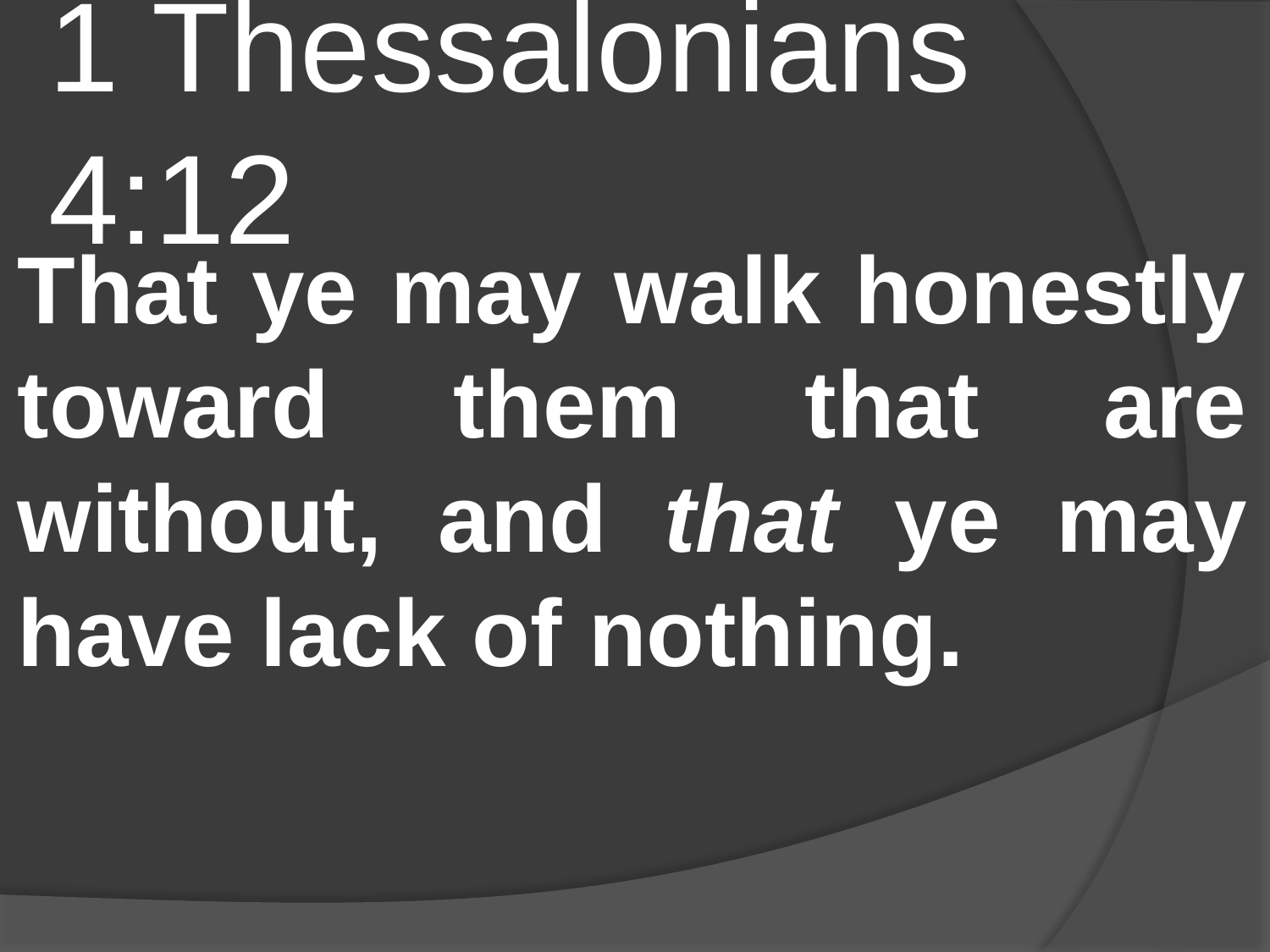

# 1 Thessalonians 4:12
That ye may walk honestly toward them that are without, and that ye may have lack of nothing.